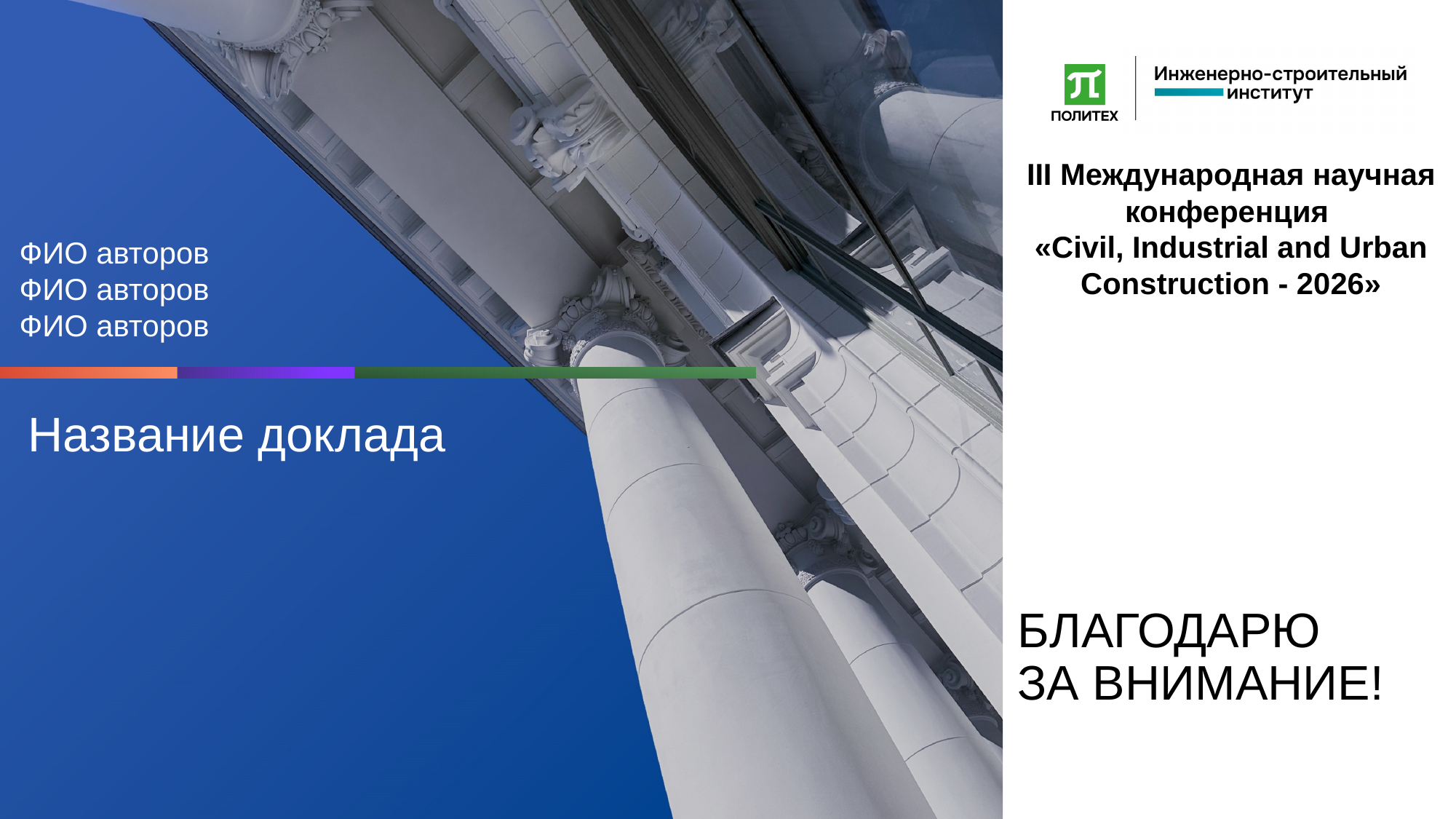

III Международная научная конференция
«Civil, Industrial and Urban Construction - 2026»
ФИО авторов
ФИО авторов
ФИО авторов

Название доклада
# БЛАГОДАРЮ ЗА ВНИМАНИЕ!